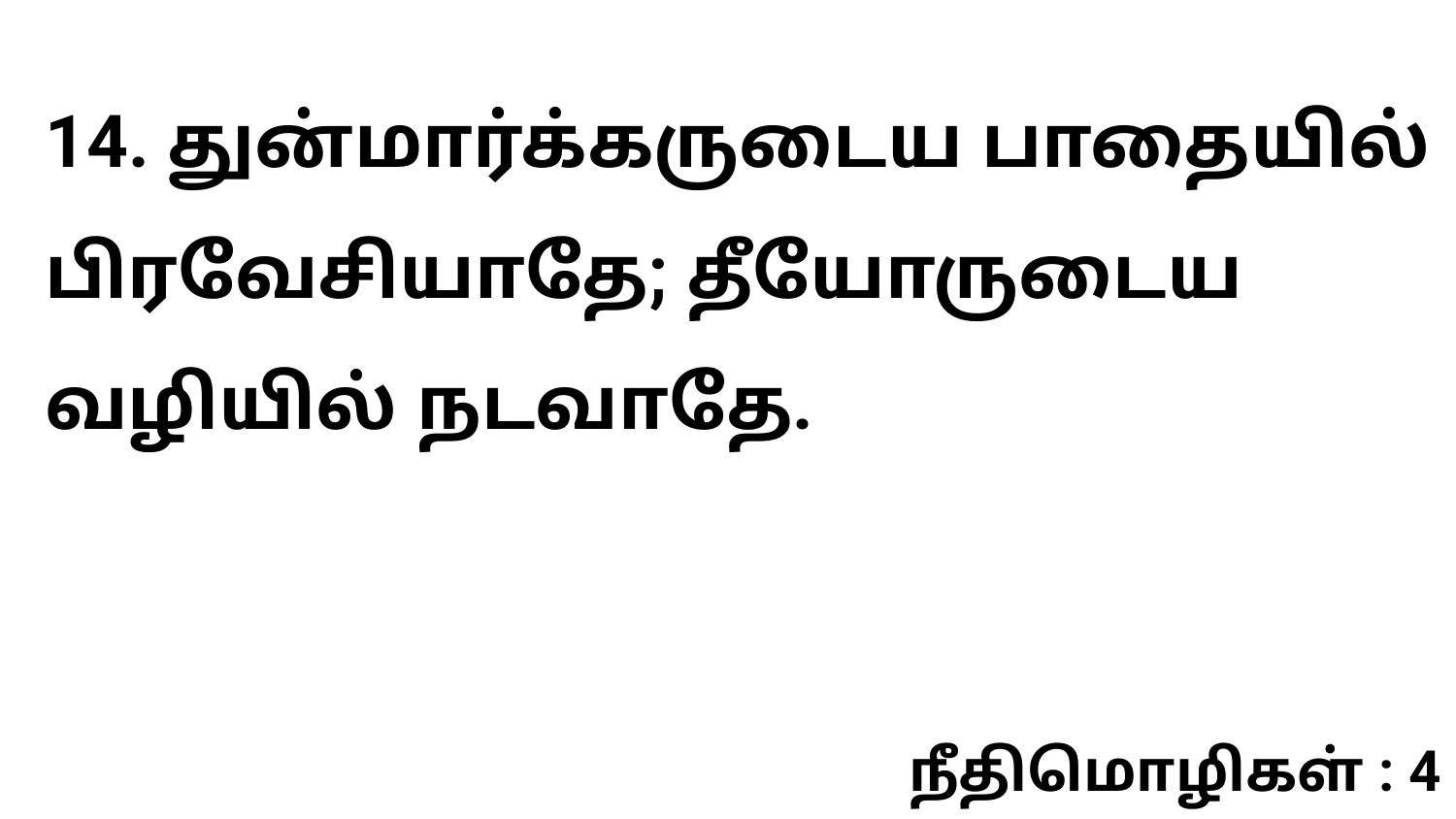

14. துன்மார்க்கருடைய பாதையில் பிரவேசியாதே; தீயோருடைய வழியில் நடவாதே.
நீதிமொழிகள் : 4